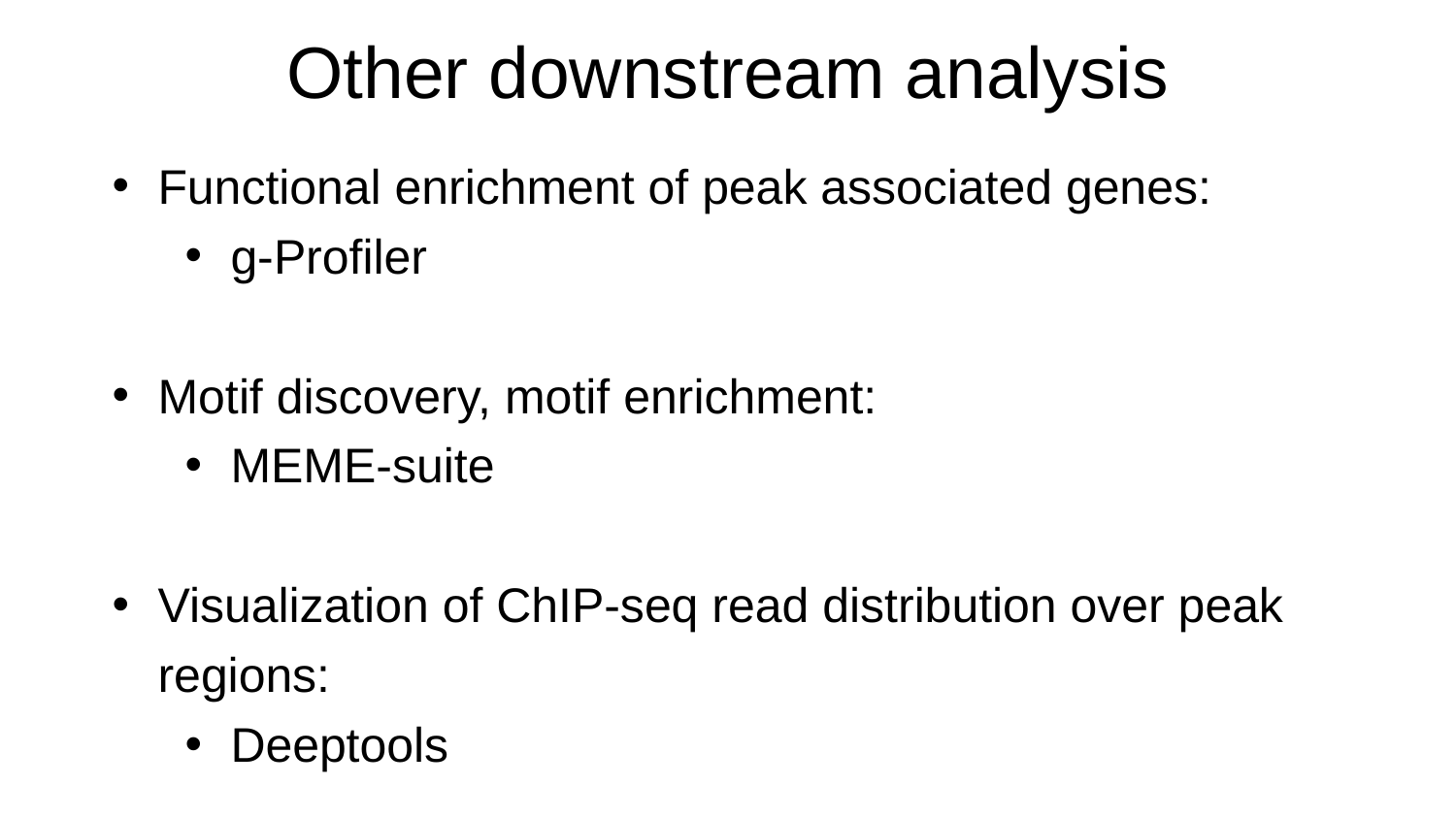

Other downstream analysis
Functional enrichment of peak associated genes:
g-Profiler

Motif discovery, motif enrichment:
MEME-suite

Visualization of ChIP-seq read distribution over peak regions:
Deeptools